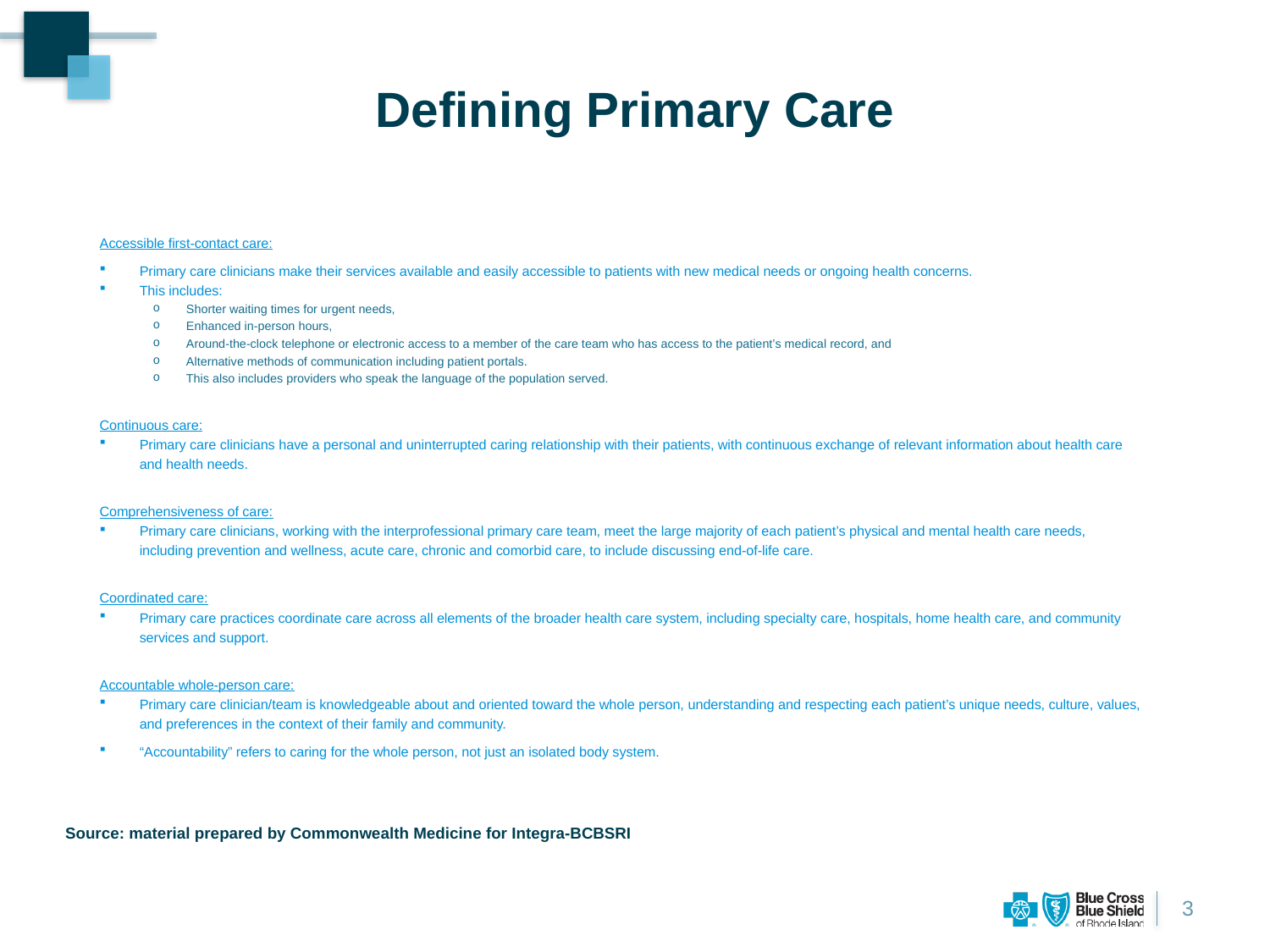

# Defining Primary Care
Accessible first‐contact care:
Primary care clinicians make their services available and easily accessible to patients with new medical needs or ongoing health concerns.
This includes:
Shorter waiting times for urgent needs,
Enhanced in‐person hours,
Around‐the‐clock telephone or electronic access to a member of the care team who has access to the patient’s medical record, and
Alternative methods of communication including patient portals.
This also includes providers who speak the language of the population served.

Continuous care:
Primary care clinicians have a personal and uninterrupted caring relationship with their patients, with continuous exchange of relevant information about health care and health needs.

Comprehensiveness of care:
Primary care clinicians, working with the interprofessional primary care team, meet the large majority of each patient’s physical and mental health care needs, including prevention and wellness, acute care, chronic and comorbid care, to include discussing end‐of‐life care.

Coordinated care:
Primary care practices coordinate care across all elements of the broader health care system, including specialty care, hospitals, home health care, and community services and support.

Accountable whole‐person care:
Primary care clinician/team is knowledgeable about and oriented toward the whole person, understanding and respecting each patient’s unique needs, culture, values, and preferences in the context of their family and community.
“Accountability” refers to caring for the whole person, not just an isolated body system.

Source: material prepared by Commonwealth Medicine for Integra-BCBSRI